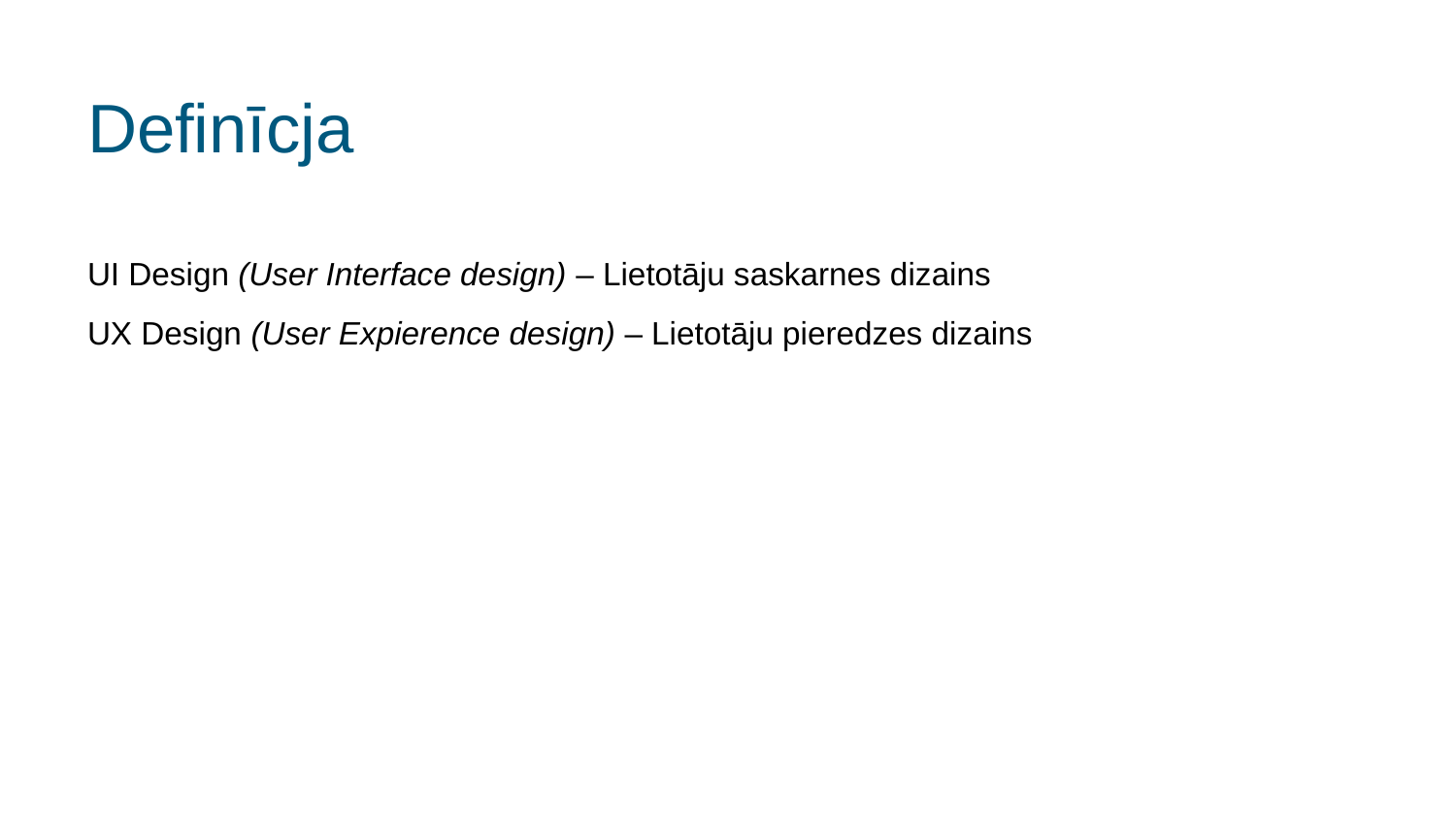

# Definīcja
UI Design (User Interface design) – Lietotāju saskarnes dizains
UX Design (User Expierence design) – Lietotāju pieredzes dizains